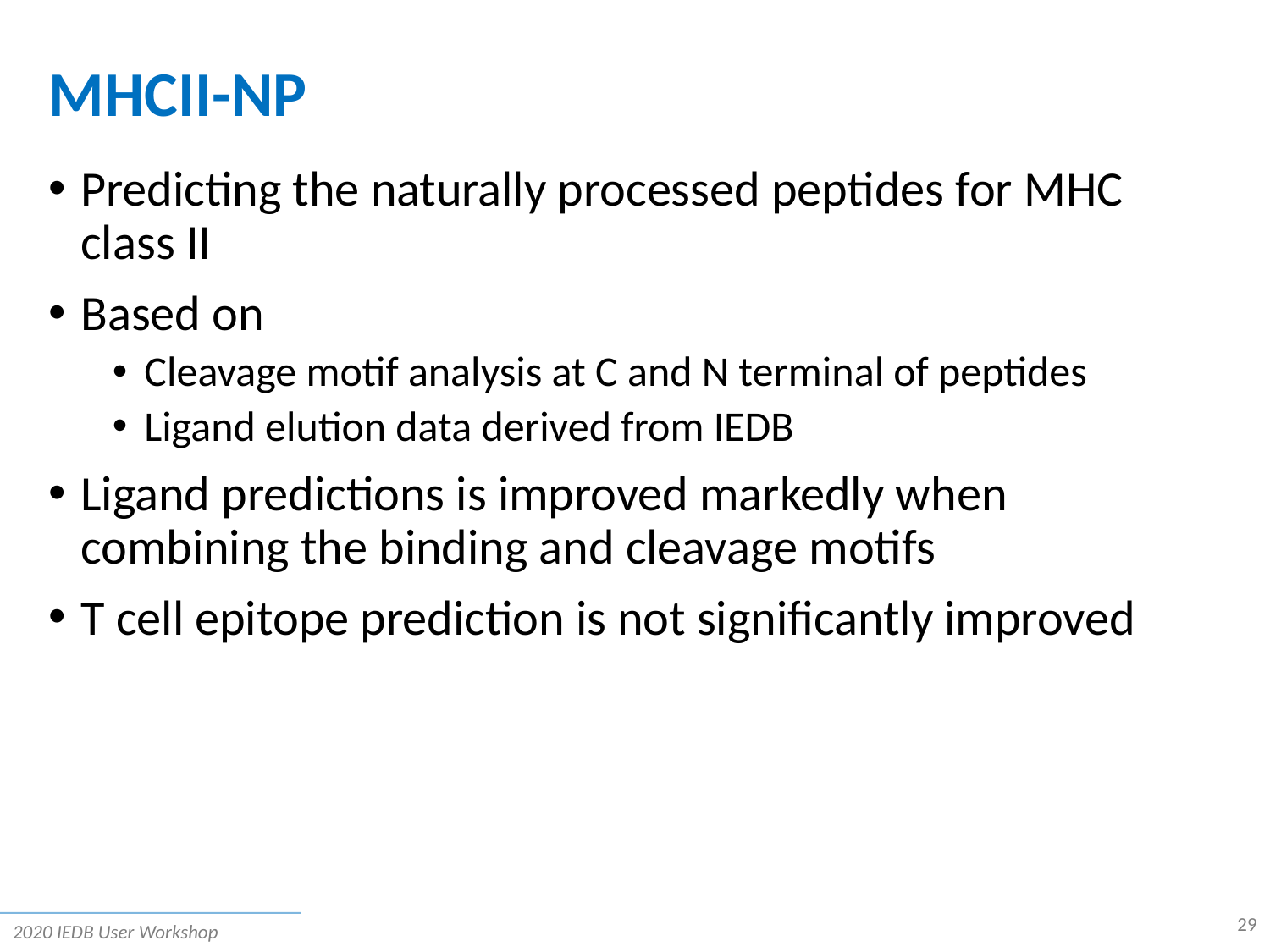

# MHCII-NP
Predicting the naturally processed peptides for MHC class II
Based on
Cleavage motif analysis at C and N terminal of peptides
Ligand elution data derived from IEDB
Ligand predictions is improved markedly when combining the binding and cleavage motifs
T cell epitope prediction is not significantly improved

29
2020 IEDB User Workshop